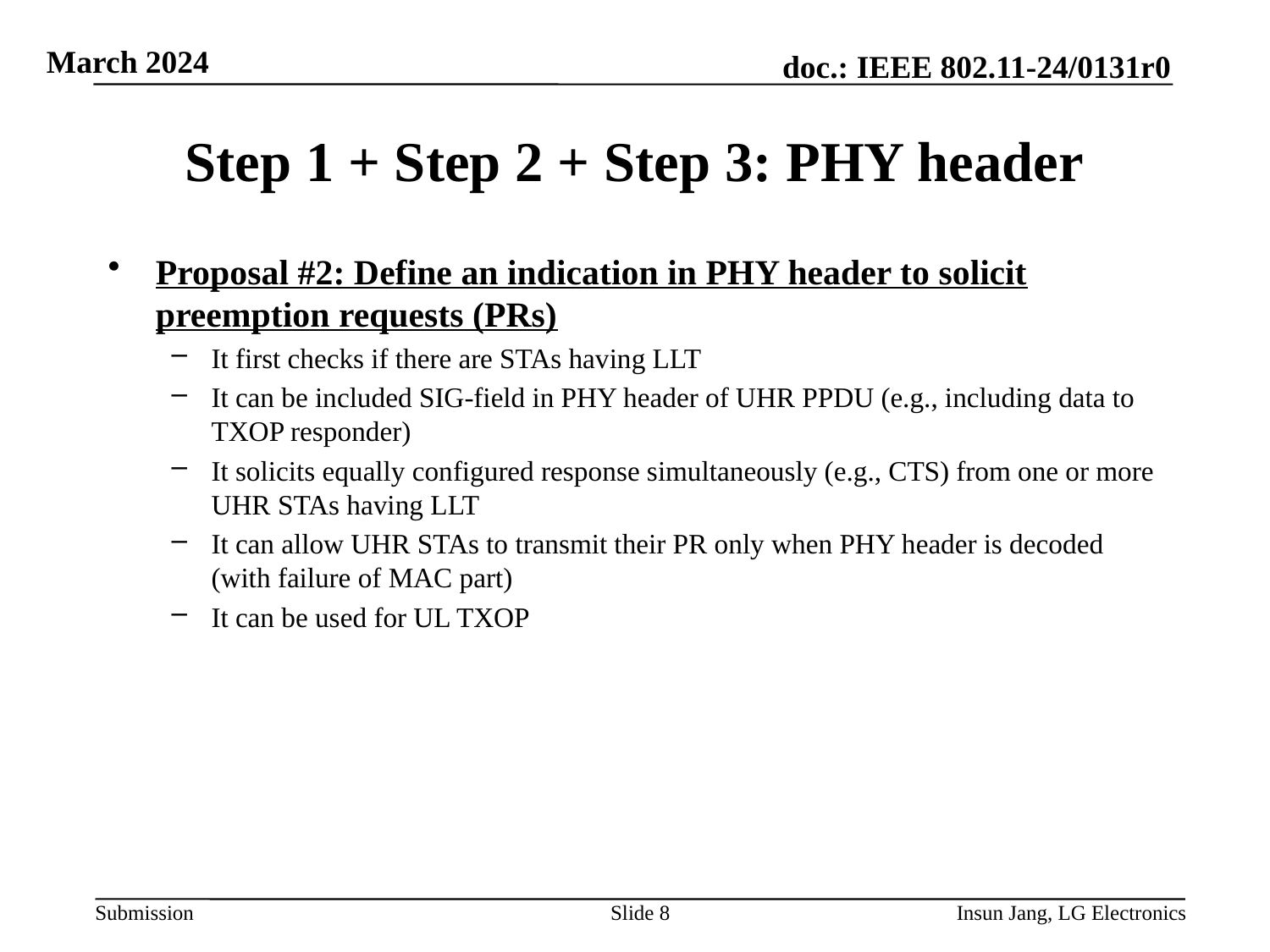

# Step 1 + Step 2 + Step 3: PHY header
Proposal #2: Define an indication in PHY header to solicit preemption requests (PRs)
It first checks if there are STAs having LLT
It can be included SIG-field in PHY header of UHR PPDU (e.g., including data to TXOP responder)
It solicits equally configured response simultaneously (e.g., CTS) from one or more UHR STAs having LLT
It can allow UHR STAs to transmit their PR only when PHY header is decoded (with failure of MAC part)
It can be used for UL TXOP

Slide 8
Insun Jang, LG Electronics